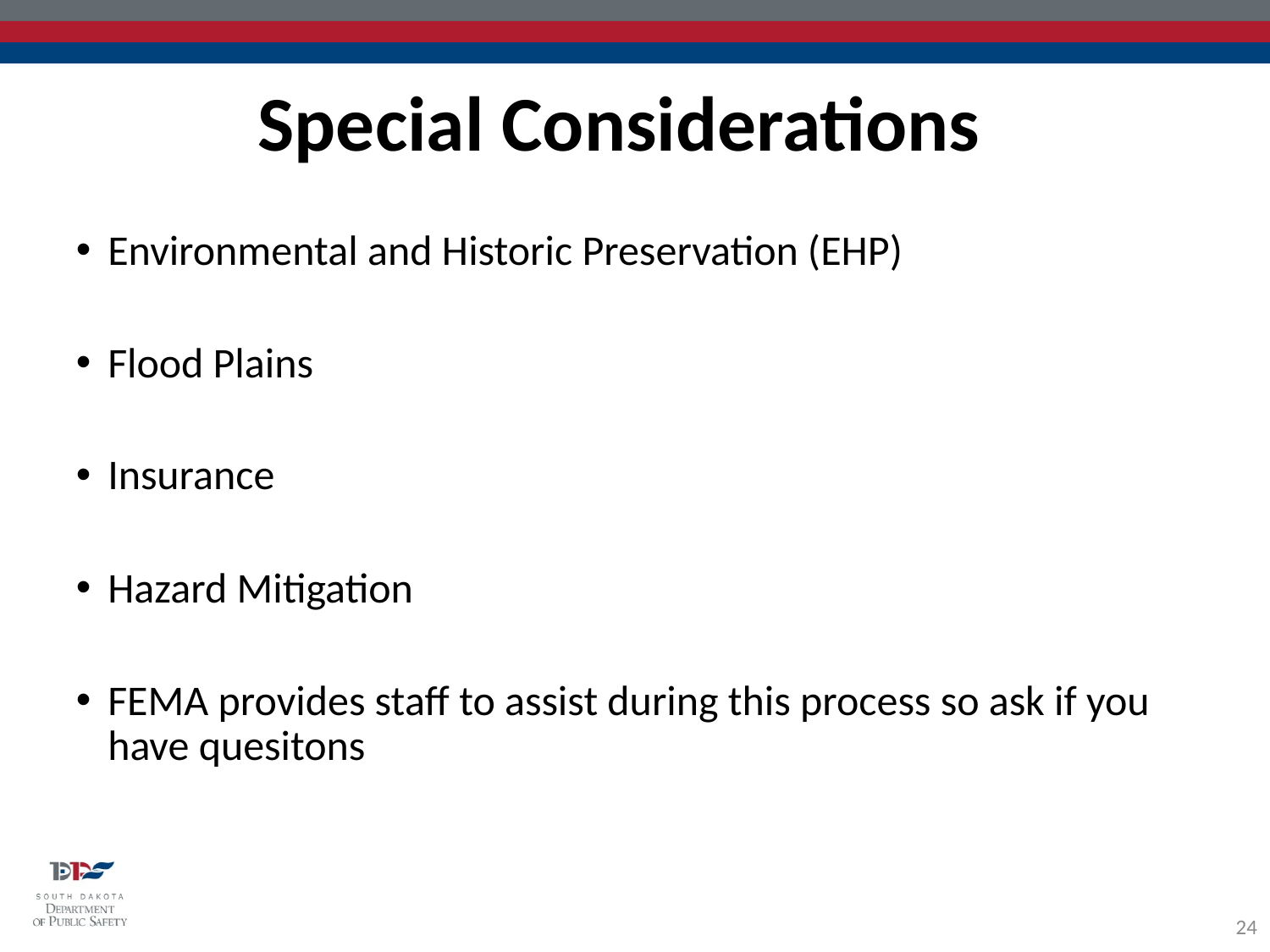

Special Considerations
Environmental and Historic Preservation (EHP)

Flood Plains

Insurance

Hazard Mitigation

FEMA provides staff to assist during this process so ask if you have quesitons
24